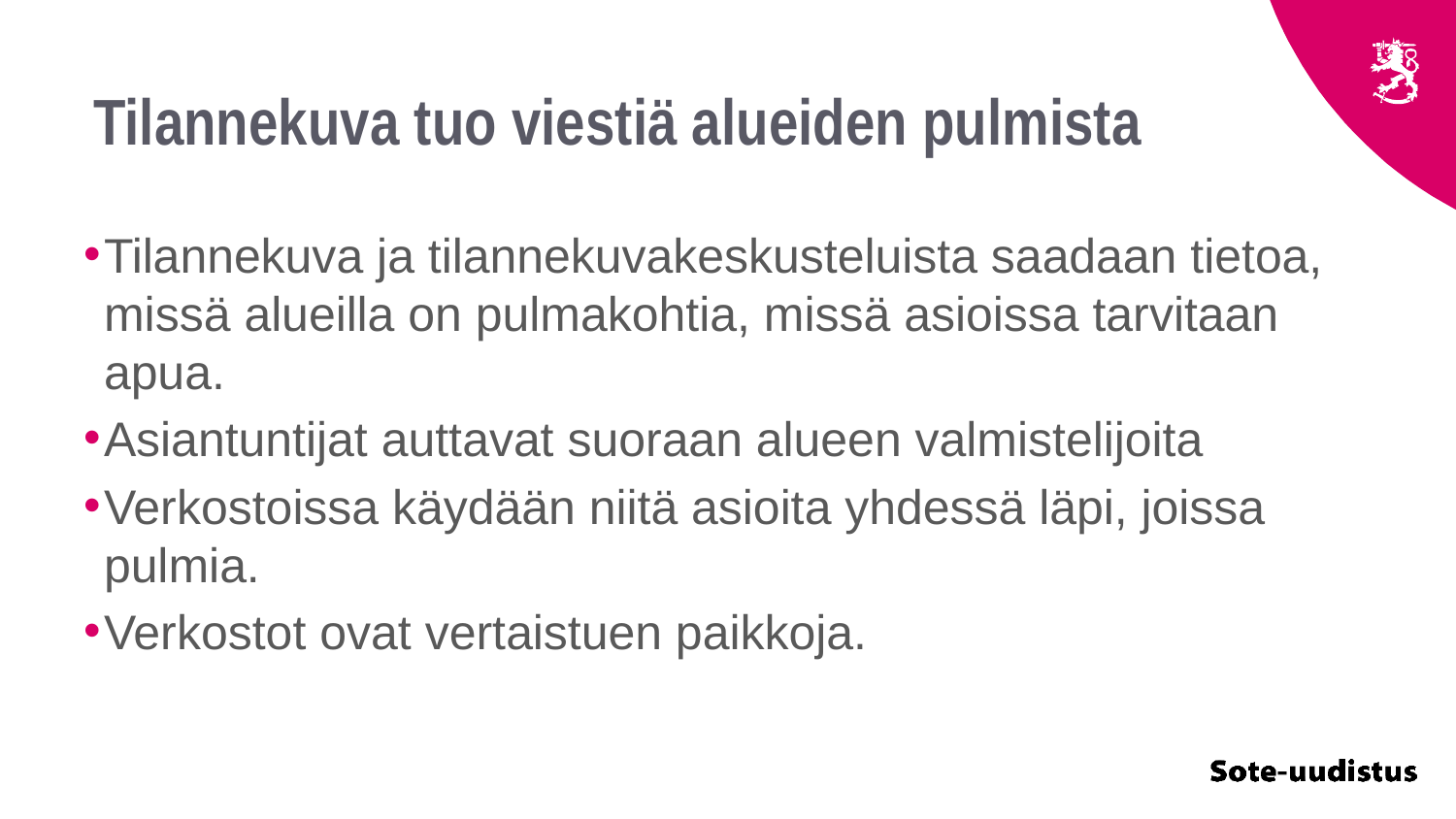

# Tilannekuva tuo viestiä alueiden pulmista
Tilannekuva ja tilannekuvakeskusteluista saadaan tietoa, missä alueilla on pulmakohtia, missä asioissa tarvitaan apua.
Asiantuntijat auttavat suoraan alueen valmistelijoita
Verkostoissa käydään niitä asioita yhdessä läpi, joissa pulmia.
Verkostot ovat vertaistuen paikkoja.